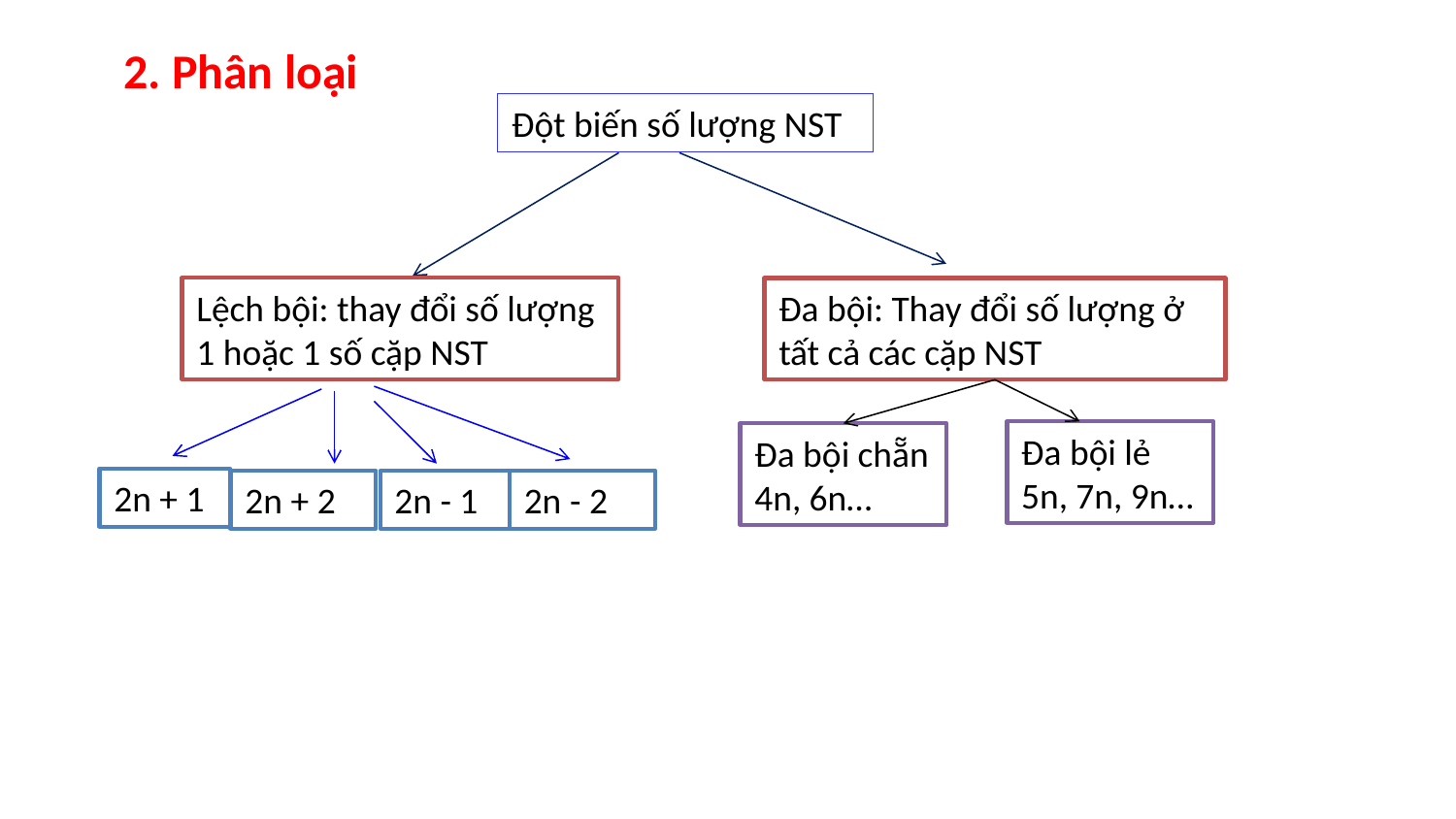

2. Phân loại
Đột biến số lượng NST
Lệch bội: thay đổi số lượng 1 hoặc 1 số cặp NST
Đa bội: Thay đổi số lượng ở tất cả các cặp NST
Đa bội lẻ
5n, 7n, 9n…
Đa bội chẵn
4n, 6n…
2n + 1
2n - 2
2n + 2
2n - 1